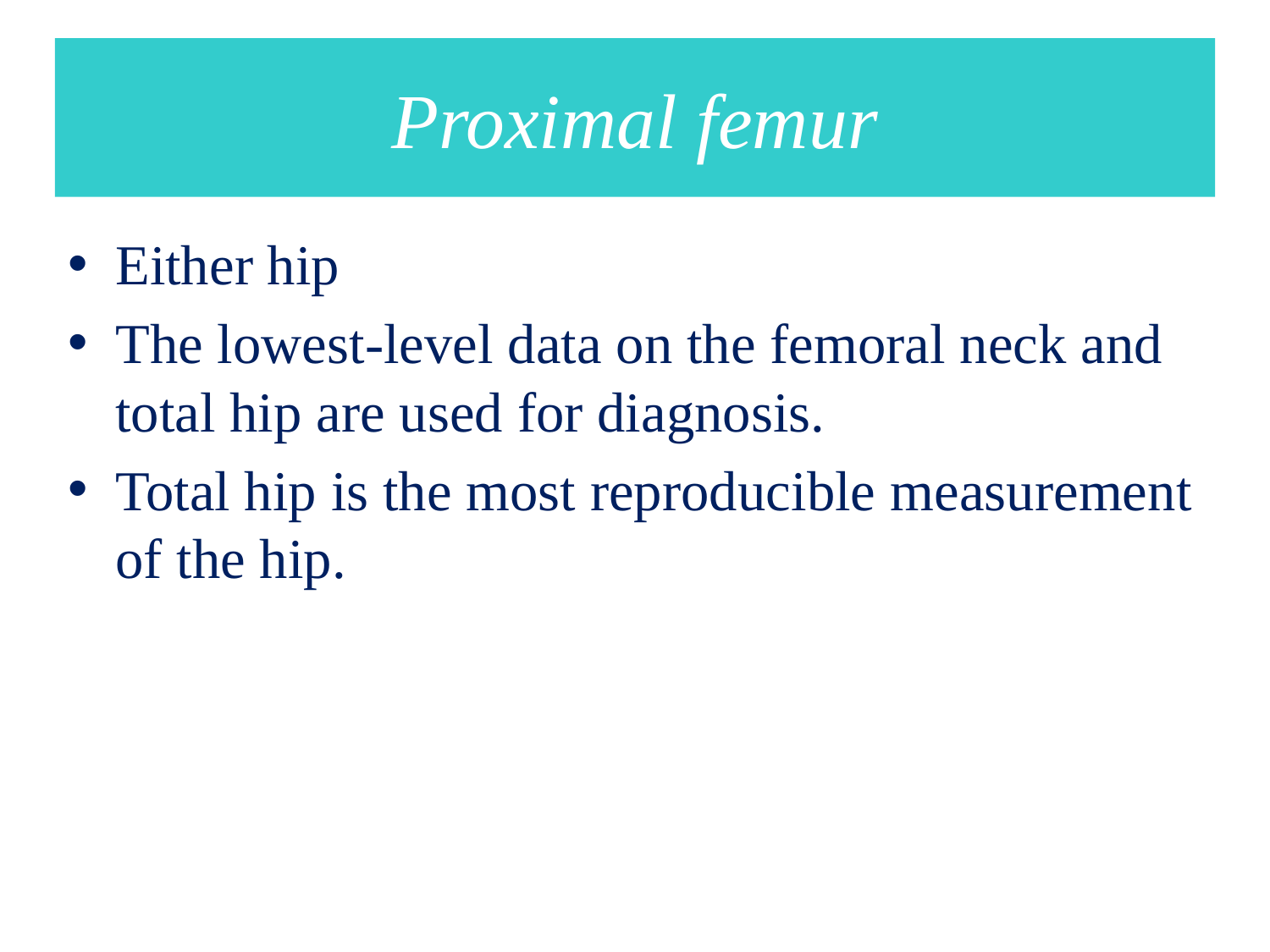

# Proximal femur
Either hip
The lowest-level data on the femoral neck and total hip are used for diagnosis.
Total hip is the most reproducible measurement of the hip.